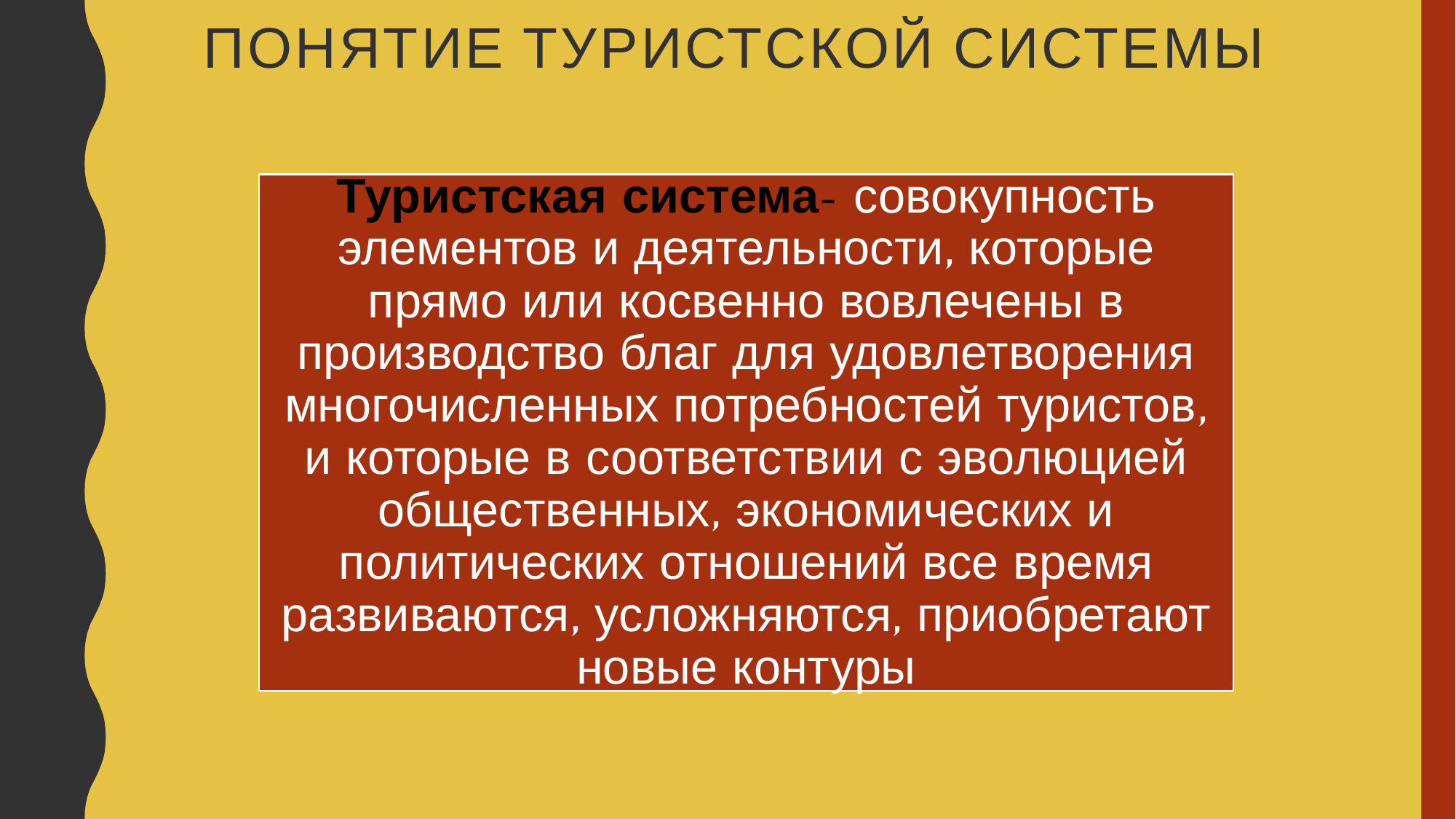

# Понятие Туристской системы
Туристская система- совокупность элементов и деятельности, которые прямо или косвенно вовлечены в производство благ для удовлетворения многочисленных потребностей туристов, и которые в соответствии с эволюцией общественных, экономических и политических отношений все время развиваются, усложняются, приобретают новые контуры